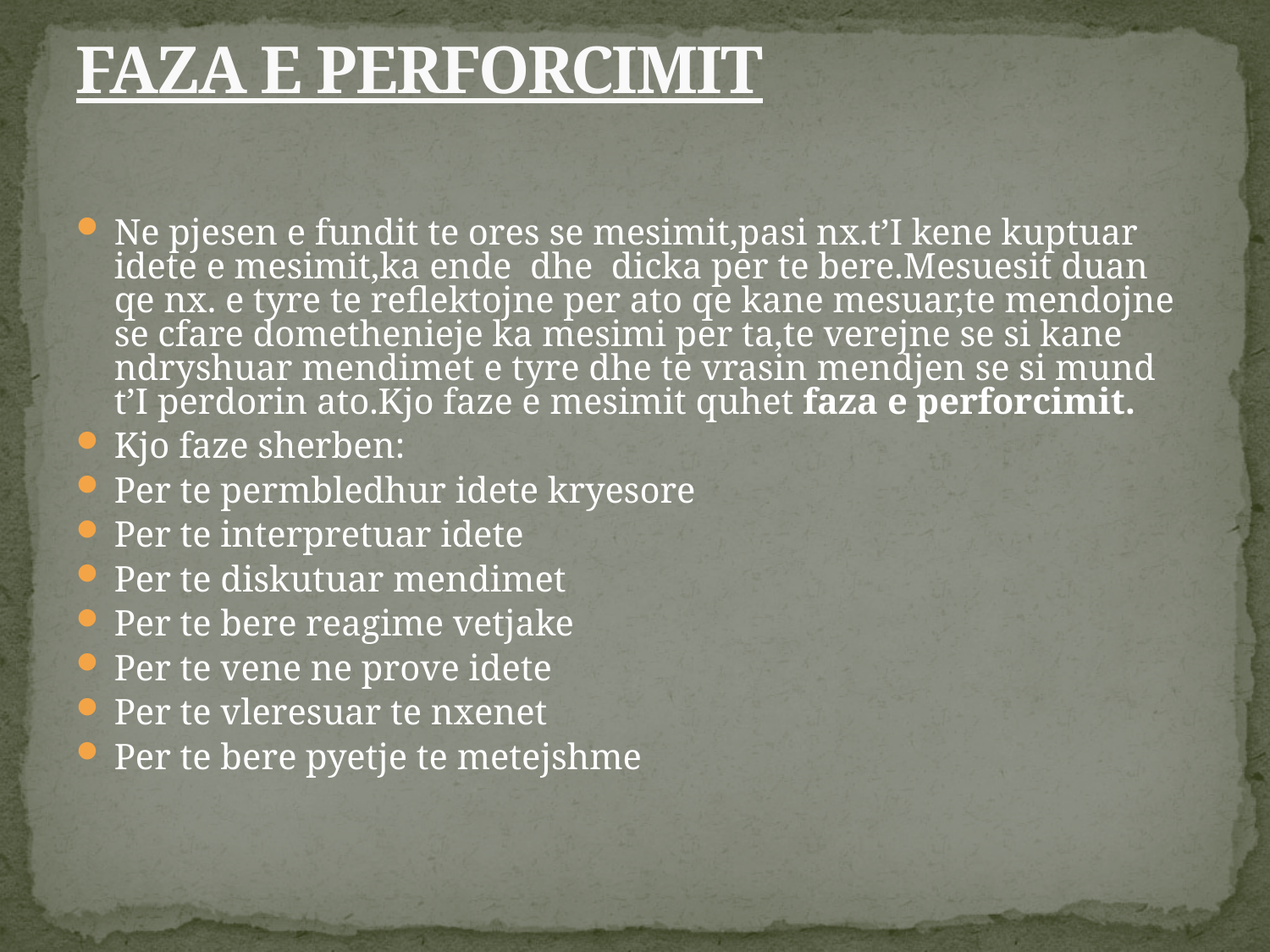

# FAZA E PERFORCIMIT
Ne pjesen e fundit te ores se mesimit,pasi nx.t’I kene kuptuar idete e mesimit,ka ende  dhe  dicka per te bere.Mesuesit duan qe nx. e tyre te reflektojne per ato qe kane mesuar,te mendojne se cfare domethenieje ka mesimi per ta,te verejne se si kane ndryshuar mendimet e tyre dhe te vrasin mendjen se si mund t’I perdorin ato.Kjo faze e mesimit quhet faza e perforcimit.
Kjo faze sherben:
Per te permbledhur idete kryesore
Per te interpretuar idete
Per te diskutuar mendimet
Per te bere reagime vetjake
Per te vene ne prove idete
Per te vleresuar te nxenet
Per te bere pyetje te metejshme